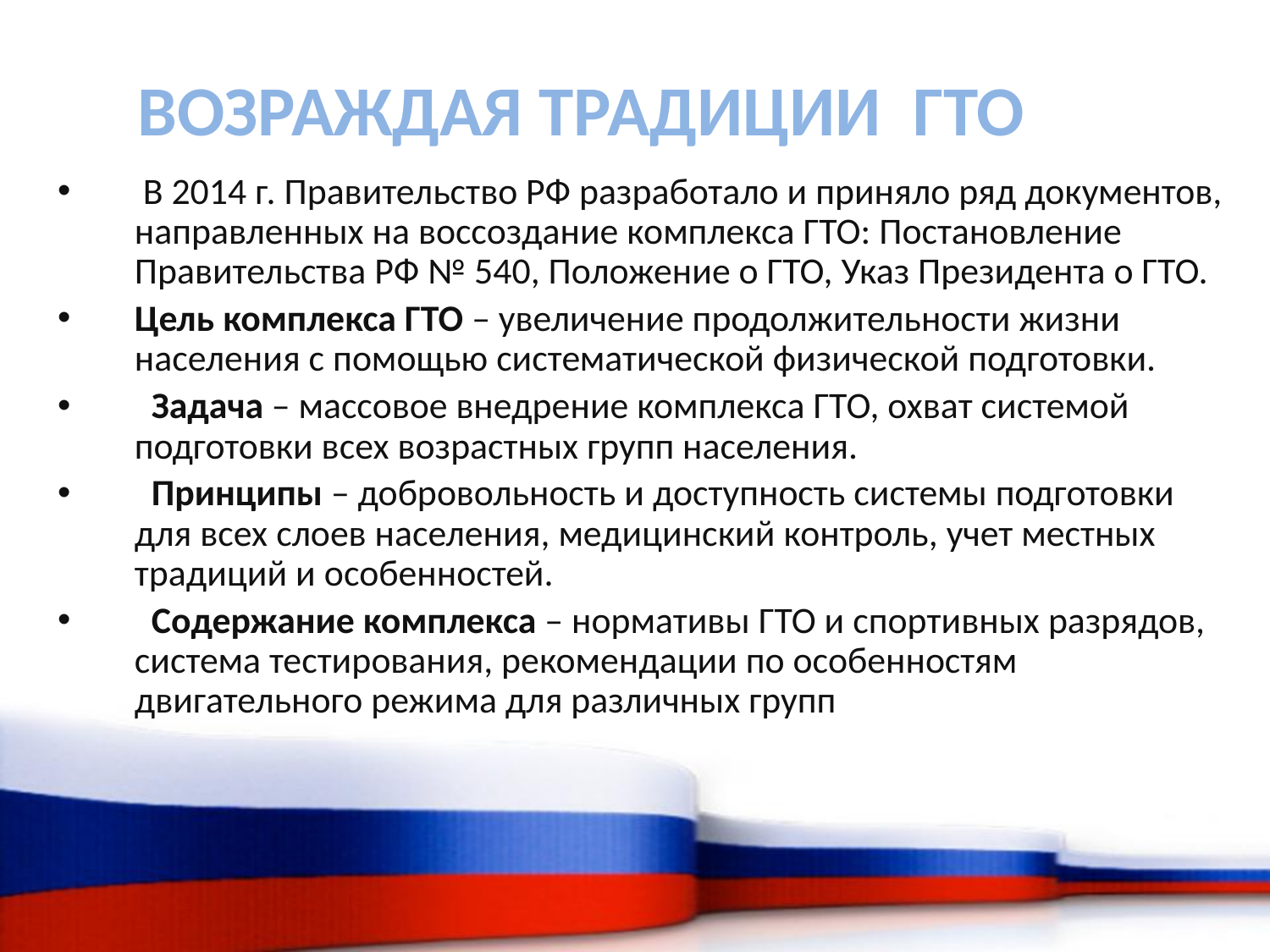

# ВОЗРАЖДАЯ ТРАДИЦИИ  ГТО
 В 2014 г. Правительство РФ разработало и приняло ряд документов, направленных на воссоздание комплекса ГТО: Постановление Правительства РФ № 540, Положение о ГТО, Указ Президента о ГТО.
Цель комплекса ГТО – увеличение продолжительности жизни населения с помощью систематической физической подготовки.
  Задача – массовое внедрение комплекса ГТО, охват системой подготовки всех возрастных групп населения.
  Принципы – добровольность и доступность системы подготовки для всех слоев населения, медицинский контроль, учет местных традиций и особенностей.
  Содержание комплекса – нормативы ГТО и спортивных разрядов, система тестирования, рекомендации по особенностям двигательного режима для различных групп